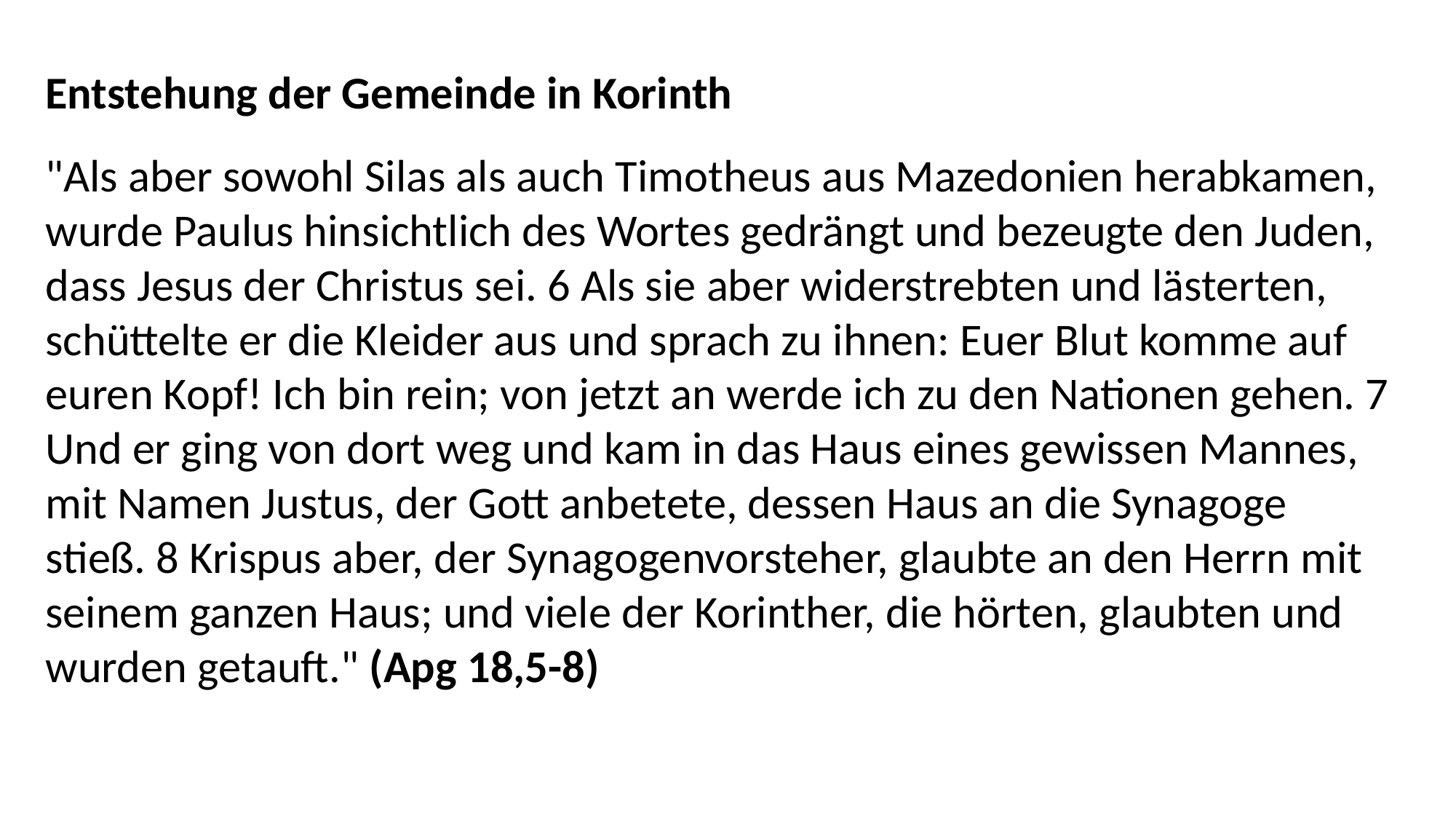

Entstehung der Gemeinde in Korinth
"Als aber sowohl Silas als auch Timotheus aus Mazedonien herabkamen, wurde Paulus hinsichtlich des Wortes gedrängt und bezeugte den Juden, dass Jesus der Christus sei. 6 Als sie aber widerstrebten und lästerten, schüttelte er die Kleider aus und sprach zu ihnen: Euer Blut komme auf euren Kopf! Ich bin rein; von jetzt an werde ich zu den Nationen gehen. 7 Und er ging von dort weg und kam in das Haus eines gewissen Mannes, mit Namen Justus, der Gott anbetete, dessen Haus an die Synagoge stieß. 8 Krispus aber, der Synagogenvorsteher, glaubte an den Herrn mit seinem ganzen Haus; und viele der Korinther, die hörten, glaubten und wurden getauft." (Apg 18,5-8)